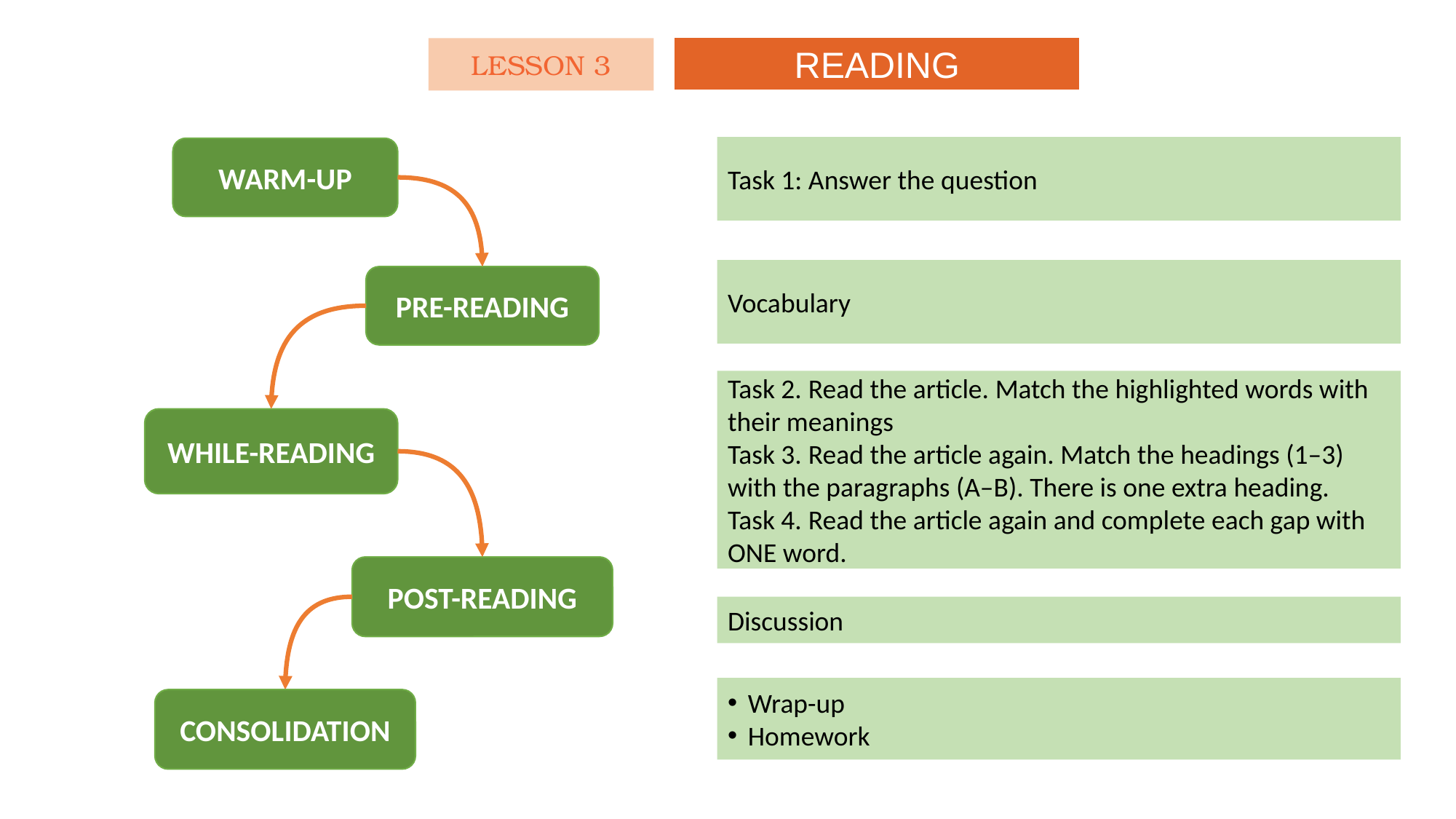

READING
LESSON 3
Task 1: Answer the question
WARM-UP
Vocabulary
PRE-READING
Task 2. Read the article. Match the highlighted words with their meanings
Task 3. Read the article again. Match the headings (1–3) with the paragraphs (A–B). There is one extra heading.
Task 4. Read the article again and complete each gap with ONE word.
WHILE-READING
POST-READING
Discussion
Wrap-up
Homework
CONSOLIDATION